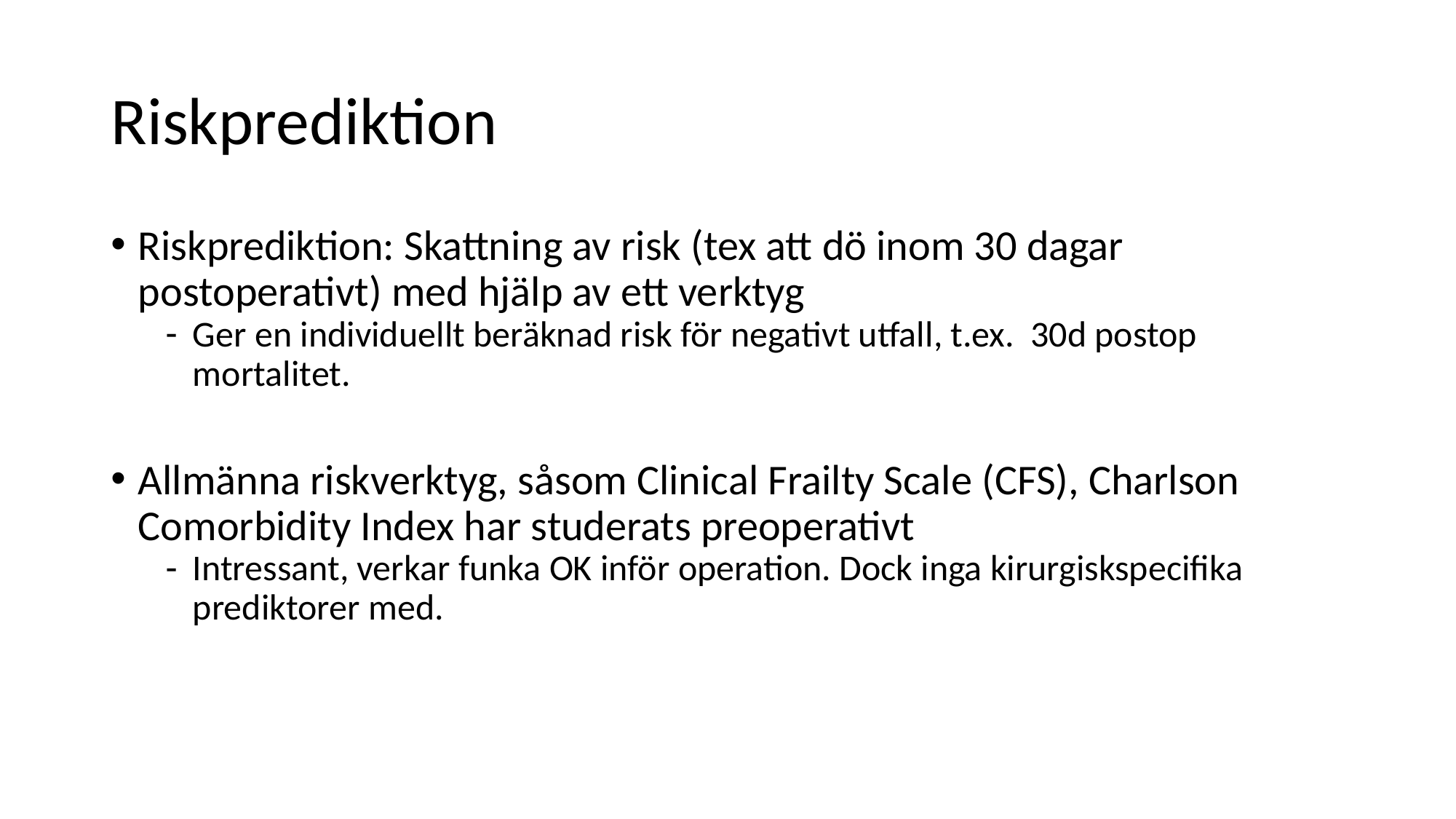

# Riskprediktion
Riskprediktion: Skattning av risk (tex att dö inom 30 dagar postoperativt) med hjälp av ett verktyg
Ger en individuellt beräknad risk för negativt utfall, t.ex.  30d postop mortalitet.

Allmänna riskverktyg, såsom Clinical Frailty Scale (CFS), Charlson Comorbidity Index har studerats preoperativt
Intressant, verkar funka OK inför operation. Dock inga kirurgiskspecifika prediktorer med.